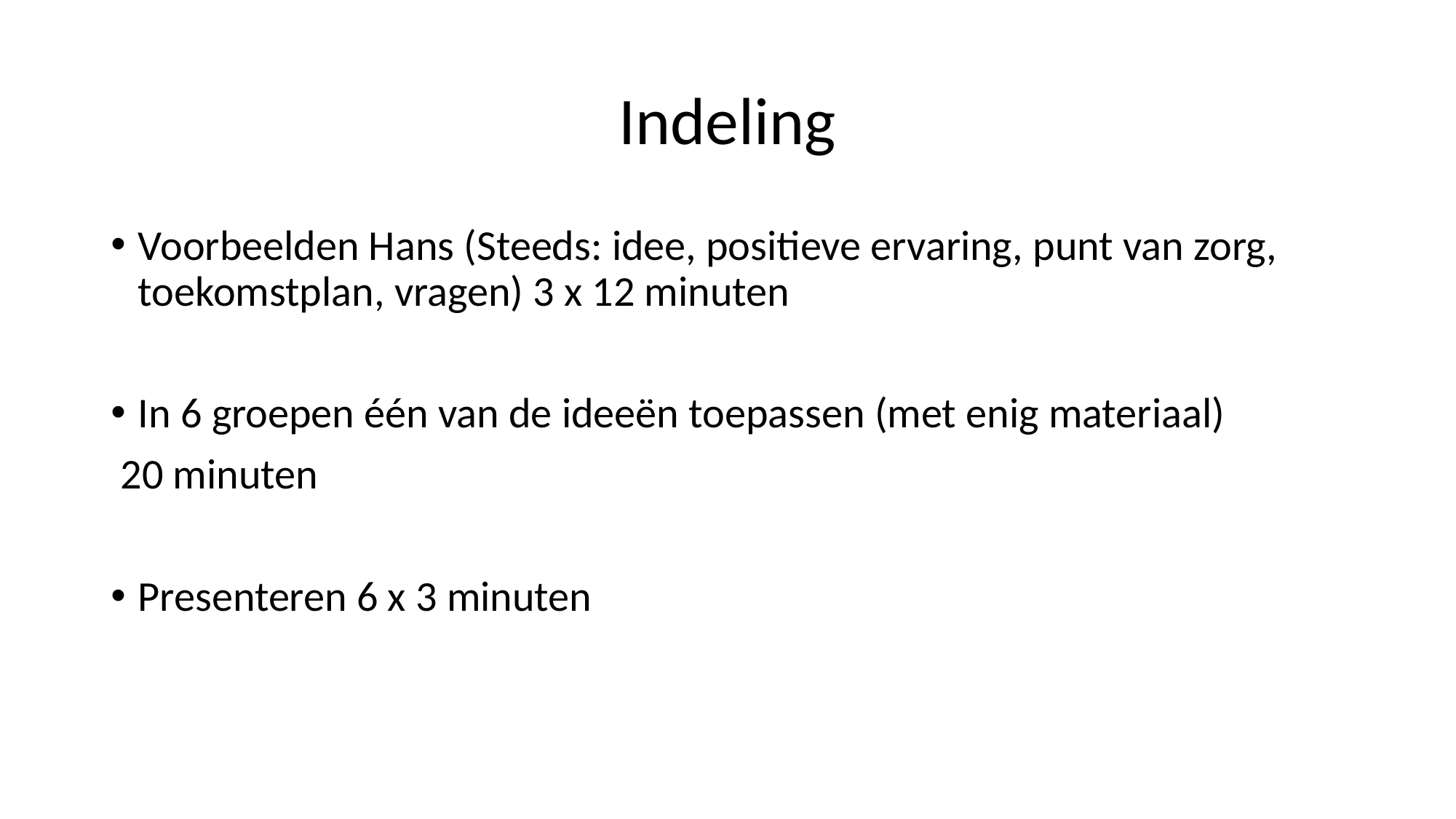

# Indeling
Voorbeelden Hans (Steeds: idee, positieve ervaring, punt van zorg, toekomstplan, vragen) 3 x 12 minuten

In 6 groepen één van de ideeën toepassen (met enig materiaal)
 20 minuten

Presenteren 6 x 3 minuten